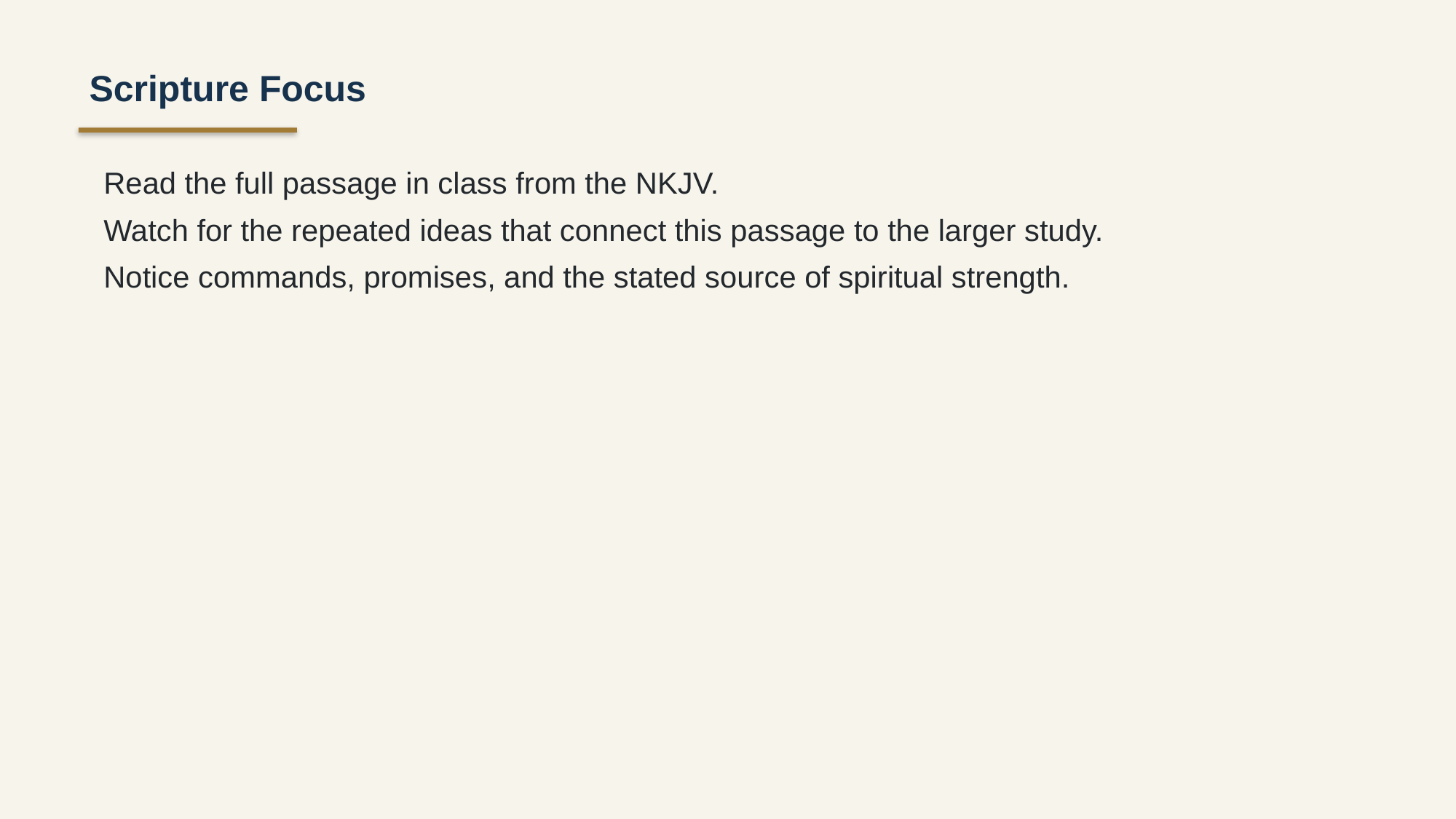

Scripture Focus

Read the full passage in class from the NKJV.
Watch for the repeated ideas that connect this passage to the larger study.
Notice commands, promises, and the stated source of spiritual strength.